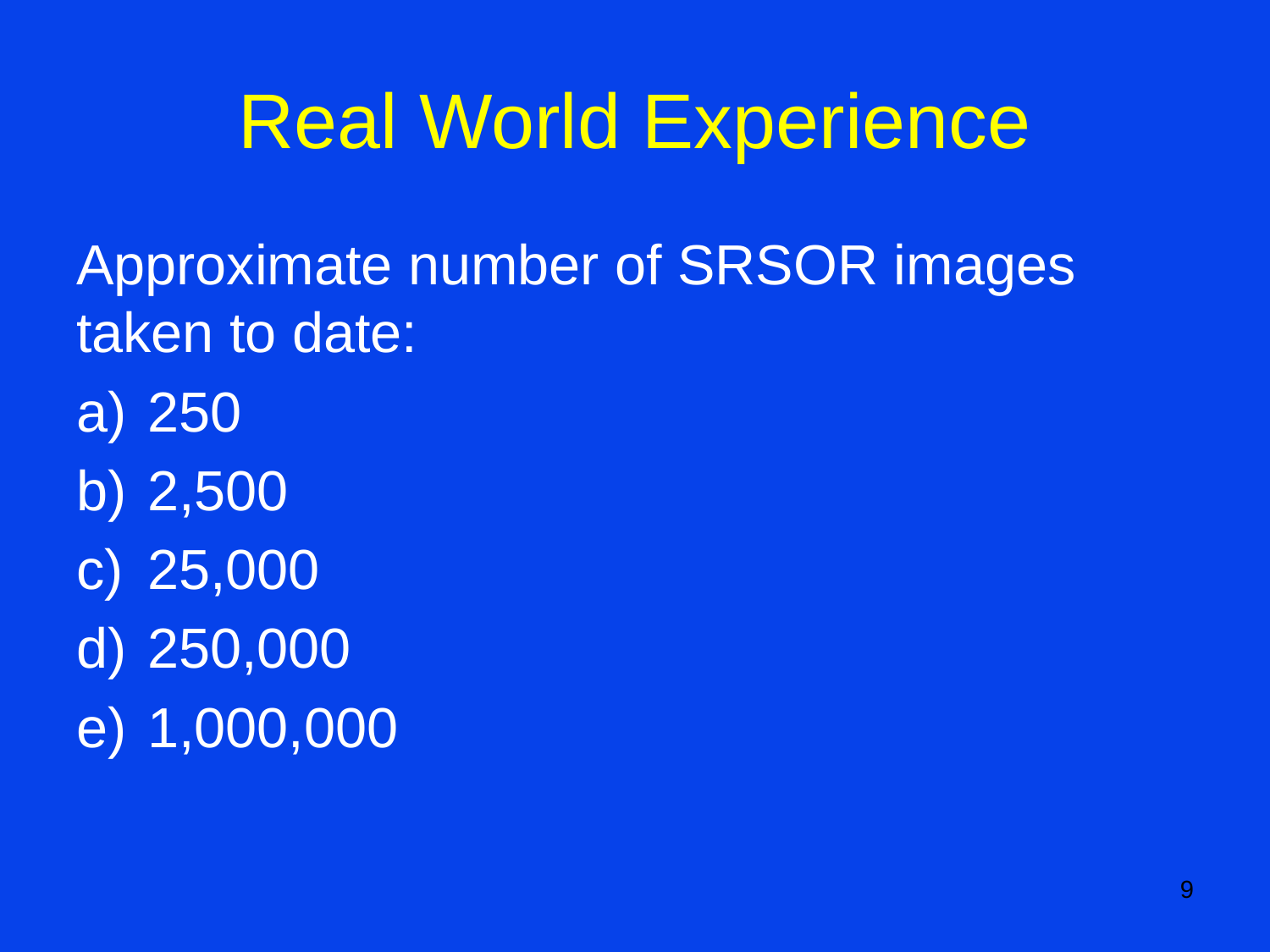

# Real World Experience
Approximate number of SRSOR images taken to date:
250
2,500
25,000
250,000
1,000,000

9